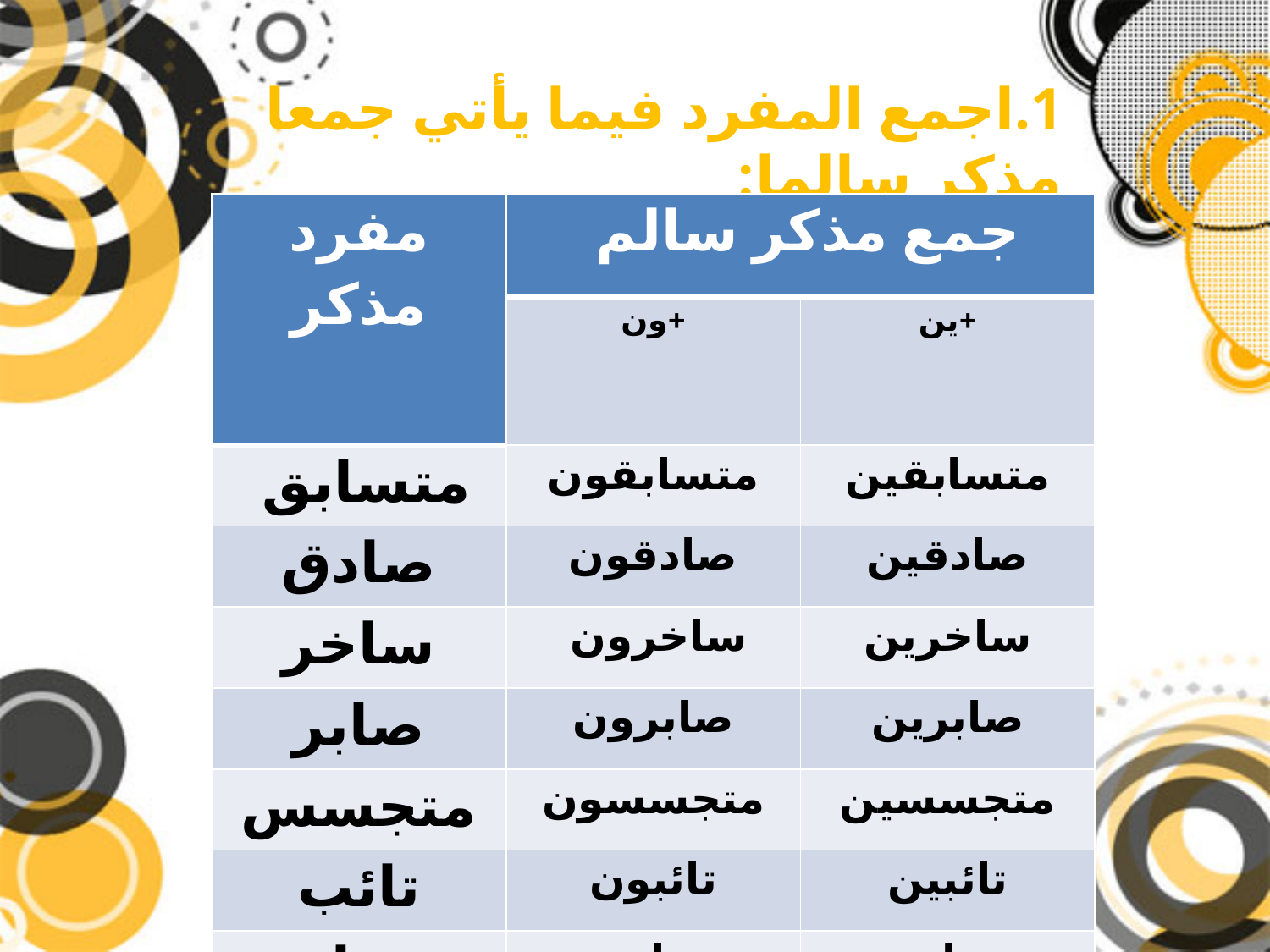

1.اجمع المفرد فيما يأتي جمعا مذكر سالما:
| مفرد مذكر | جمع مذكر سالم |  |
| --- | --- | --- |
|  | +ون | +ين |
| متسابق | متسابقون | متسابقين |
| صادق | صادقون | صادقين |
| ساخر | ساخرون | ساخرين |
| صابر | صابرون | صابرين |
| متجسس | متجسسون | متجسسين |
| تائب | تائبون | تائبين |
| مغتاب | مغتابون | مغتابين |